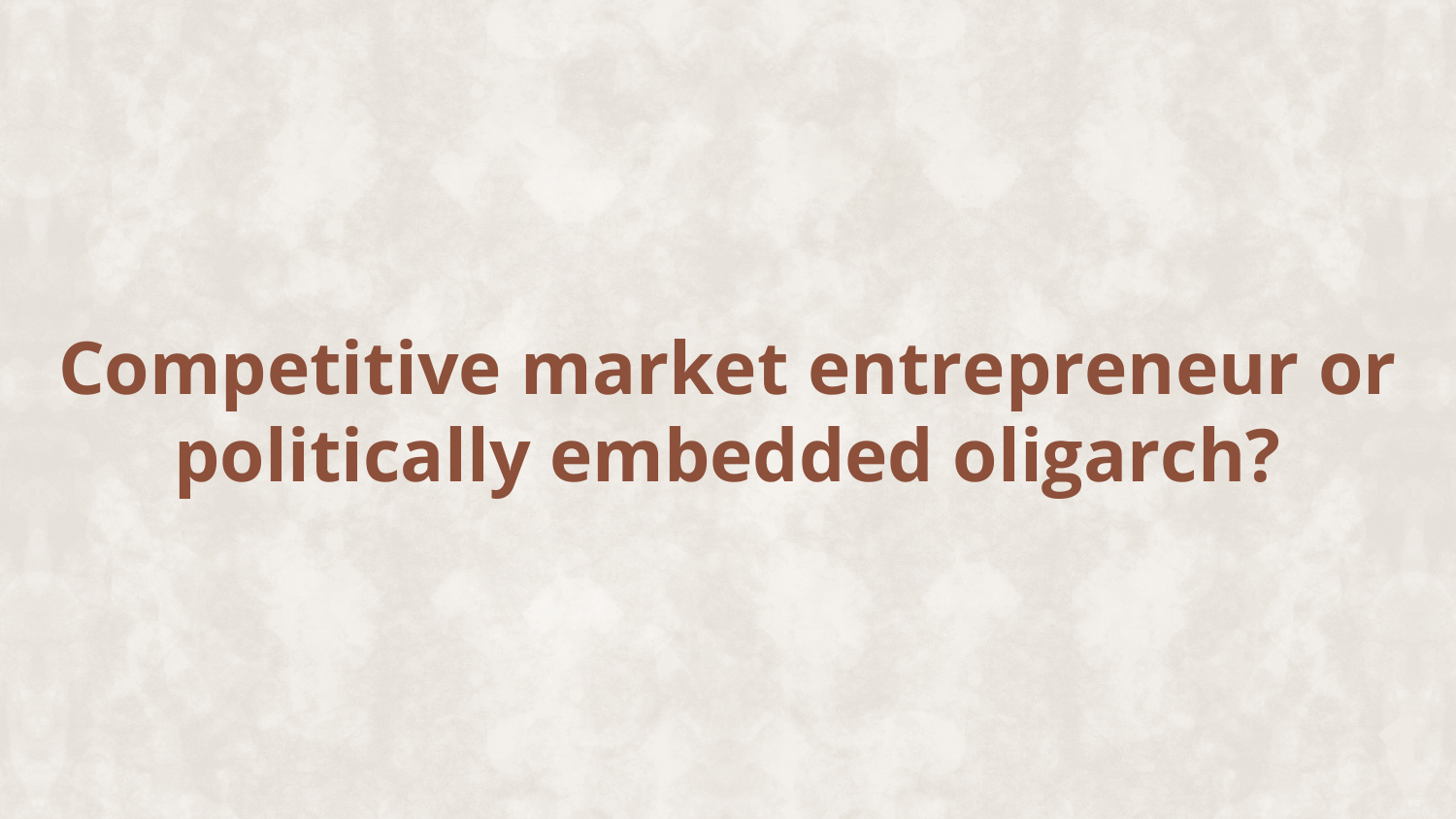

Competitive market entrepreneur or politically embedded oligarch?
1